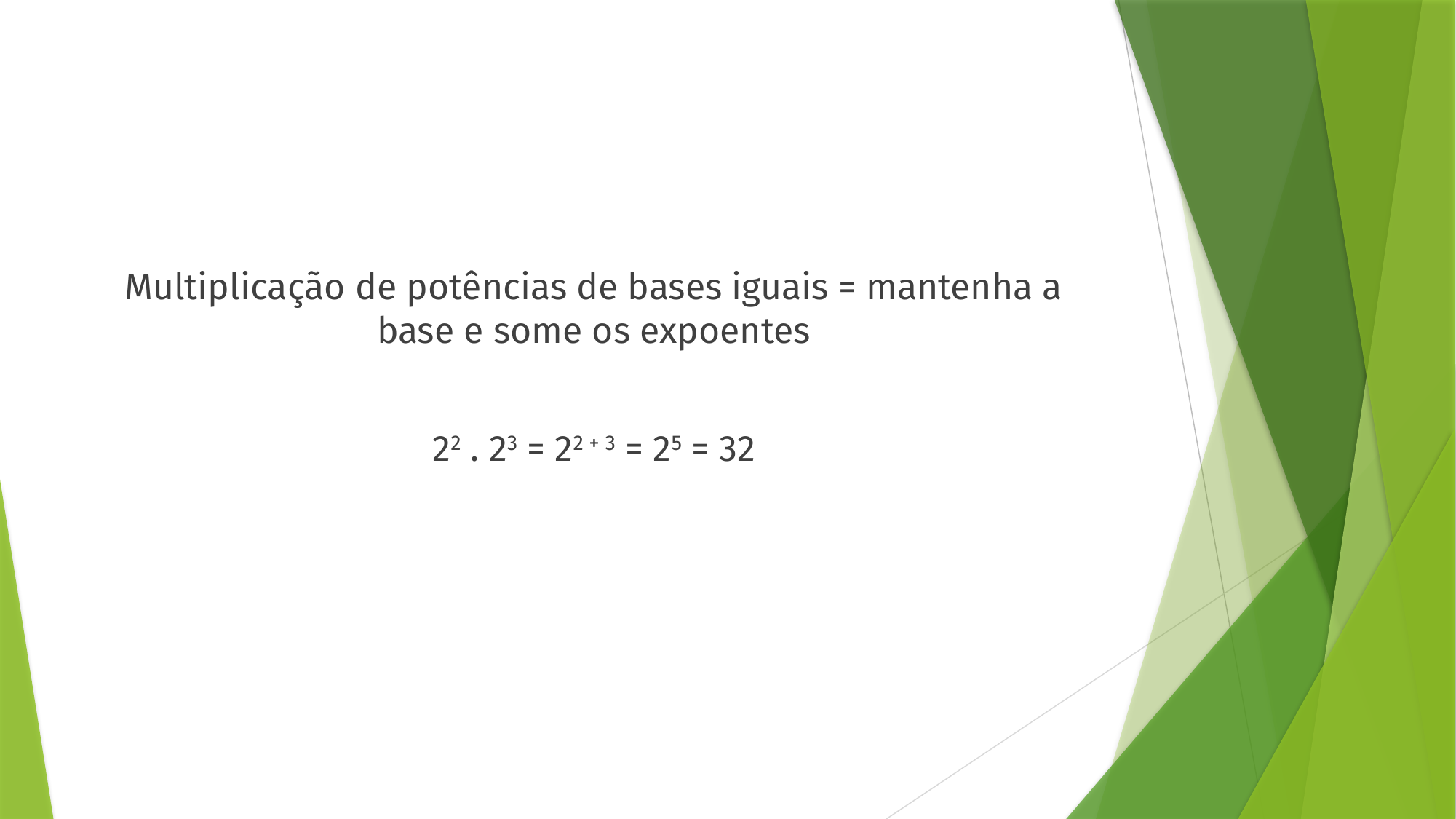

#
Multiplicação de potências de bases iguais = mantenha a base e some os expoentes

22 . 23 = 22 + 3 = 25 = 32